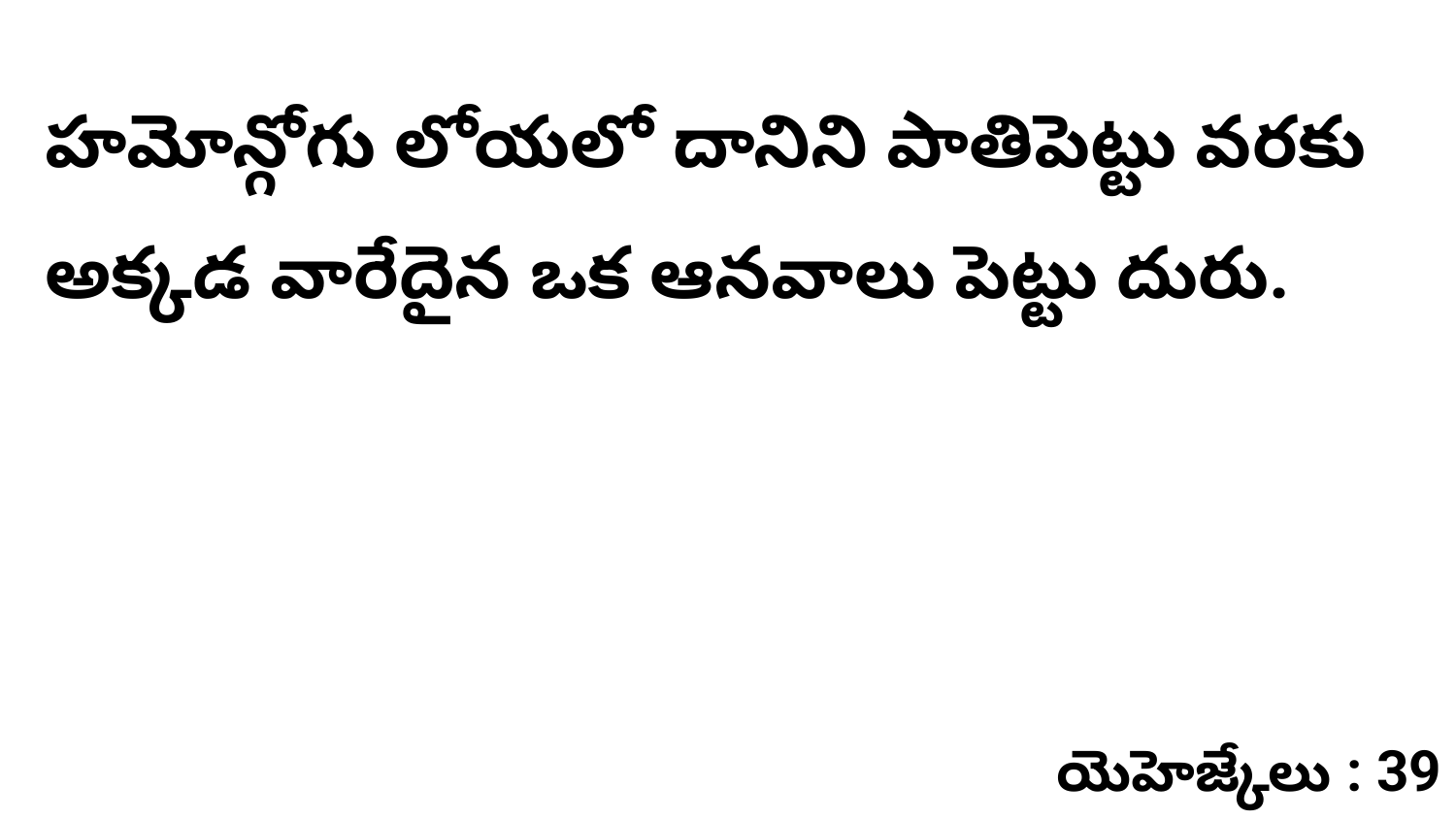

హమోన్గోగు లోయలో దానిని పాతిపెట్టు వరకు అక్కడ వారేదైన ఒక ఆనవాలు పెట్టు దురు.
యెహెజ్కేలు : 39